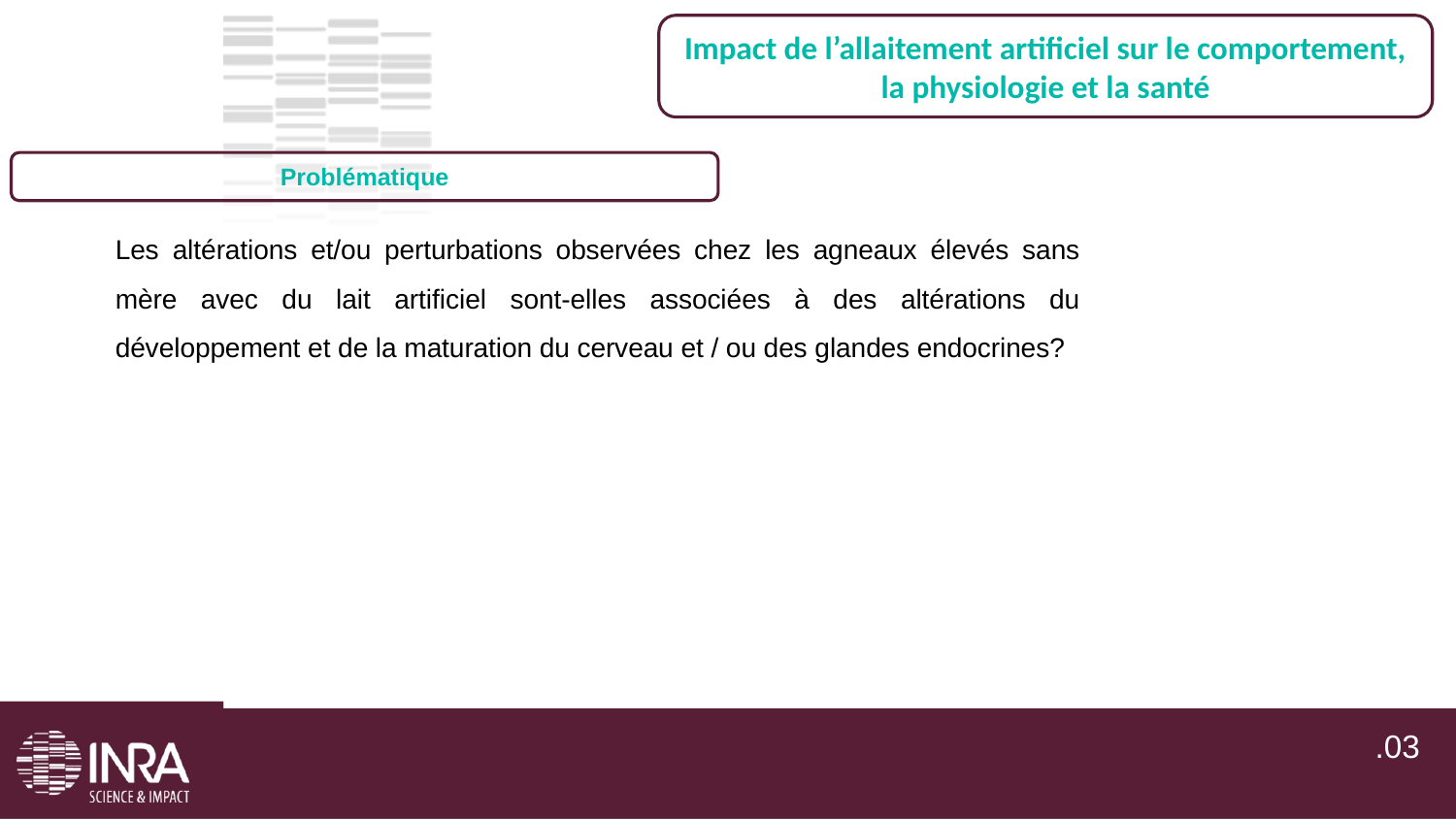

Impact de l’allaitement artificiel sur le comportement, la physiologie et la santé
Problématique
Les altérations et/ou perturbations observées chez les agneaux élevés sans mère avec du lait artificiel sont-elles associées à des altérations du développement et de la maturation du cerveau et / ou des glandes endocrines?